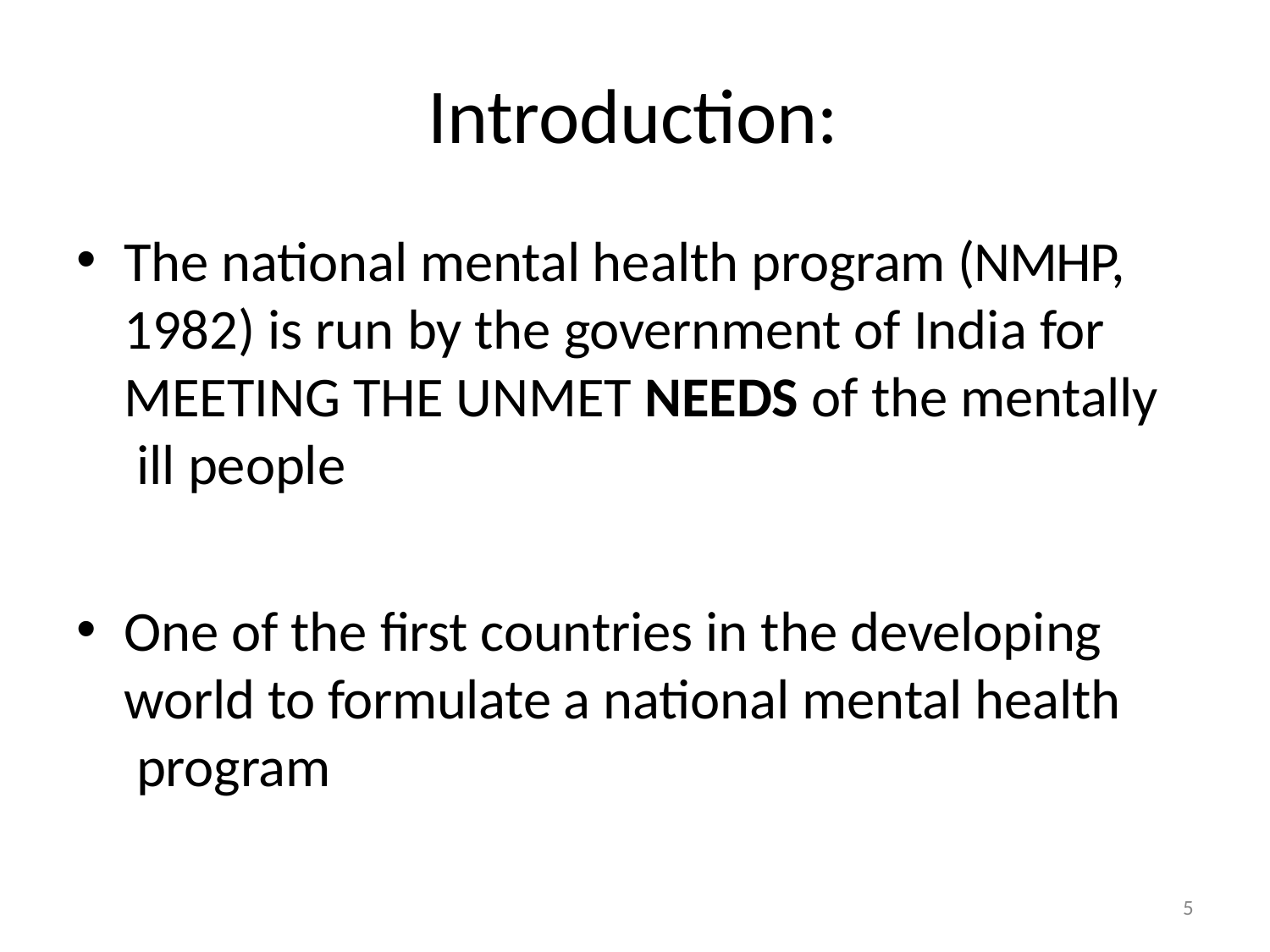

# Introduction:
The national mental health program (NMHP,  1982) is run by the government of India for  MEETING THE UNMET NEEDS of the mentally  ill people

One of the first countries in the developing  world to formulate a national mental health  program
5